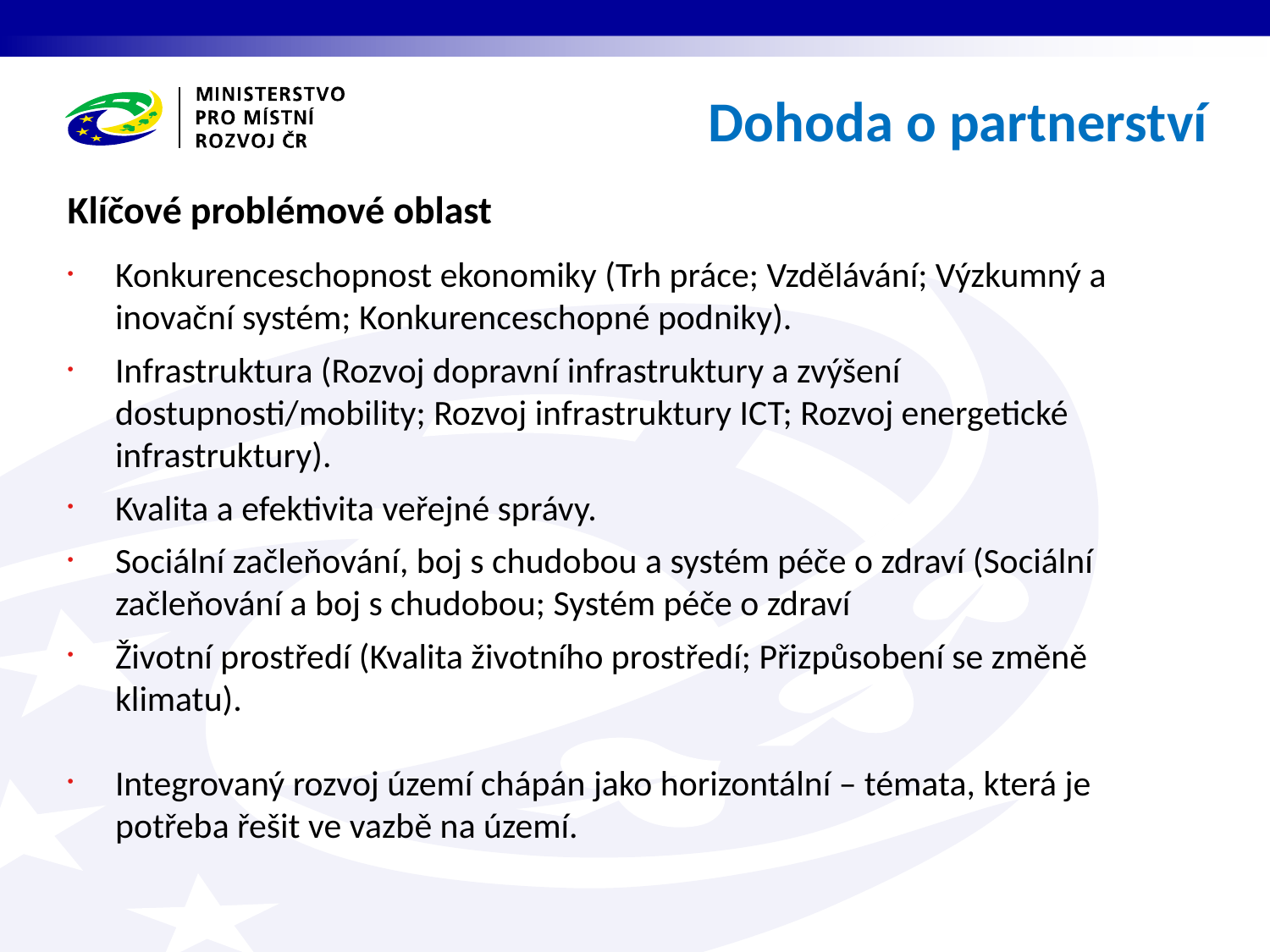

# Dohoda o partnerství
Klíčové problémové oblast
Konkurenceschopnost ekonomiky (Trh práce; Vzdělávání; Výzkumný a inovační systém; Konkurenceschopné podniky).
Infrastruktura (Rozvoj dopravní infrastruktury a zvýšení dostupnosti/mobility; Rozvoj infrastruktury ICT; Rozvoj energetické infrastruktury).
Kvalita a efektivita veřejné správy.
Sociální začleňování, boj s chudobou a systém péče o zdraví (Sociální začleňování a boj s chudobou; Systém péče o zdraví
Životní prostředí (Kvalita životního prostředí; Přizpůsobení se změně klimatu).

Integrovaný rozvoj území chápán jako horizontální – témata, která je potřeba řešit ve vazbě na území.